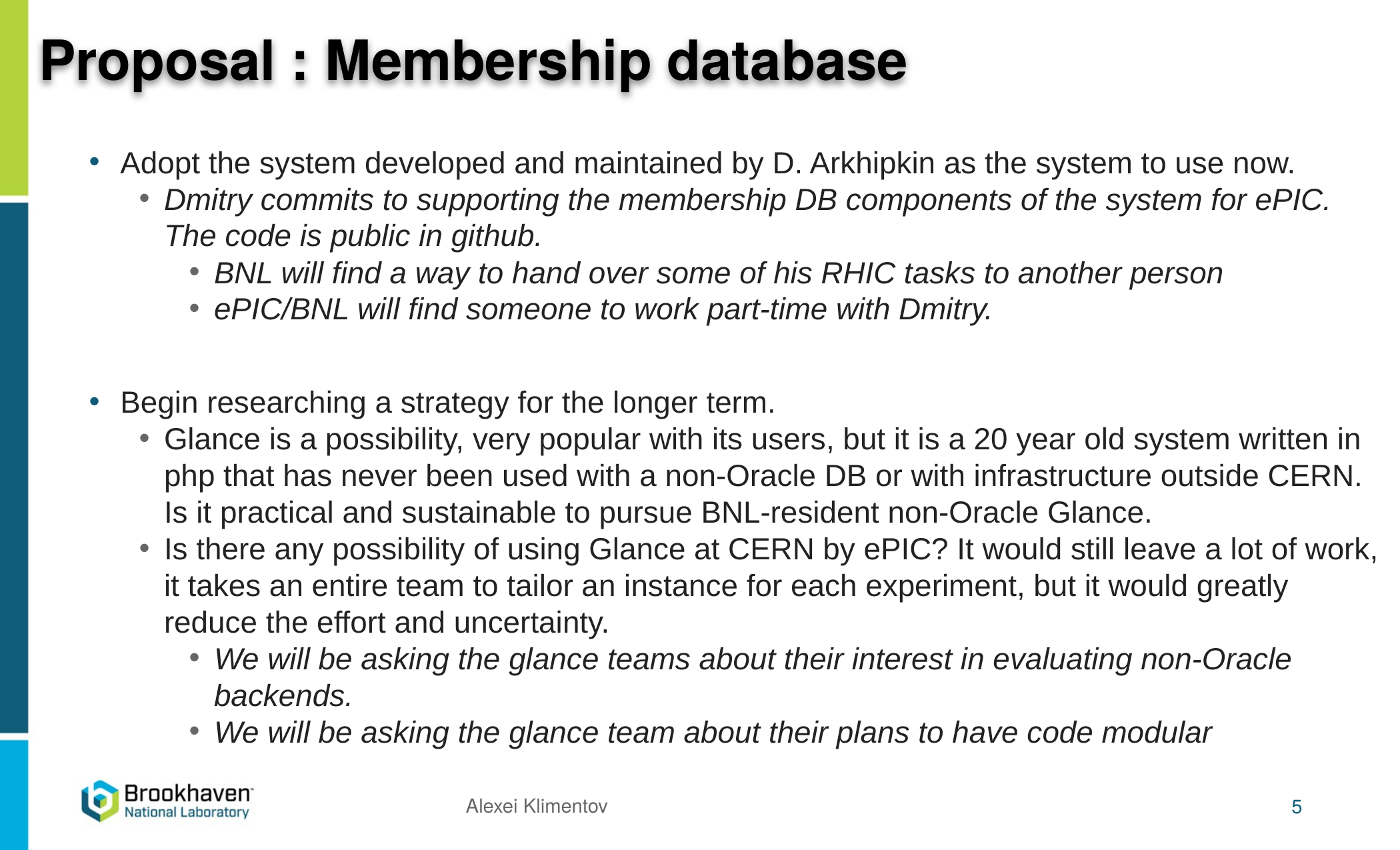

# Proposal : Membership database

Adopt the system developed and maintained by D. Arkhipkin as the system to use now.
Dmitry commits to supporting the membership DB components of the system for ePIC. The code is public in github.
BNL will find a way to hand over some of his RHIC tasks to another person
ePIC/BNL will find someone to work part-time with Dmitry.

Begin researching a strategy for the longer term.
Glance is a possibility, very popular with its users, but it is a 20 year old system written in php that has never been used with a non-Oracle DB or with infrastructure outside CERN. Is it practical and sustainable to pursue BNL-resident non-Oracle Glance.
Is there any possibility of using Glance at CERN by ePIC? It would still leave a lot of work, it takes an entire team to tailor an instance for each experiment, but it would greatly reduce the effort and uncertainty.
We will be asking the glance teams about their interest in evaluating non-Oracle backends.
We will be asking the glance team about their plans to have code modular

 5